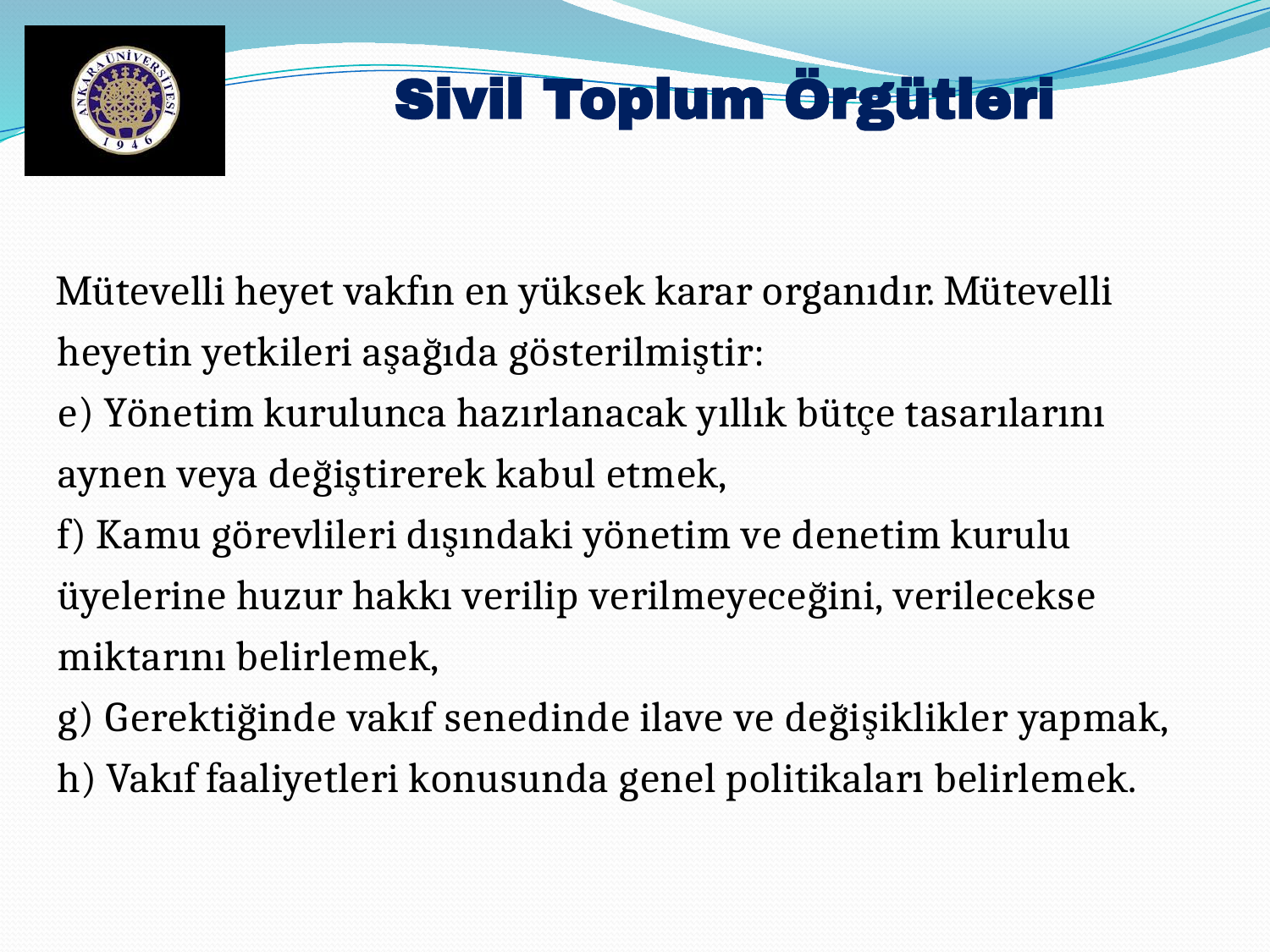

Sivil Toplum Örgütleri
Mütevelli heyet vakfın en yüksek karar organıdır. Mütevelli heyetin yetkileri aşağıda gösterilmiştir:
e) Yönetim kurulunca hazırlanacak yıllık bütçe tasarılarını aynen veya değiştirerek kabul etmek,
f) Kamu görevlileri dışındaki yönetim ve denetim kurulu üyelerine huzur hakkı verilip verilmeyeceğini, verilecekse miktarını belirlemek,
g) Gerektiğinde vakıf senedinde ilave ve değişiklikler yapmak,
h) Vakıf faaliyetleri konusunda genel politikaları belirlemek.